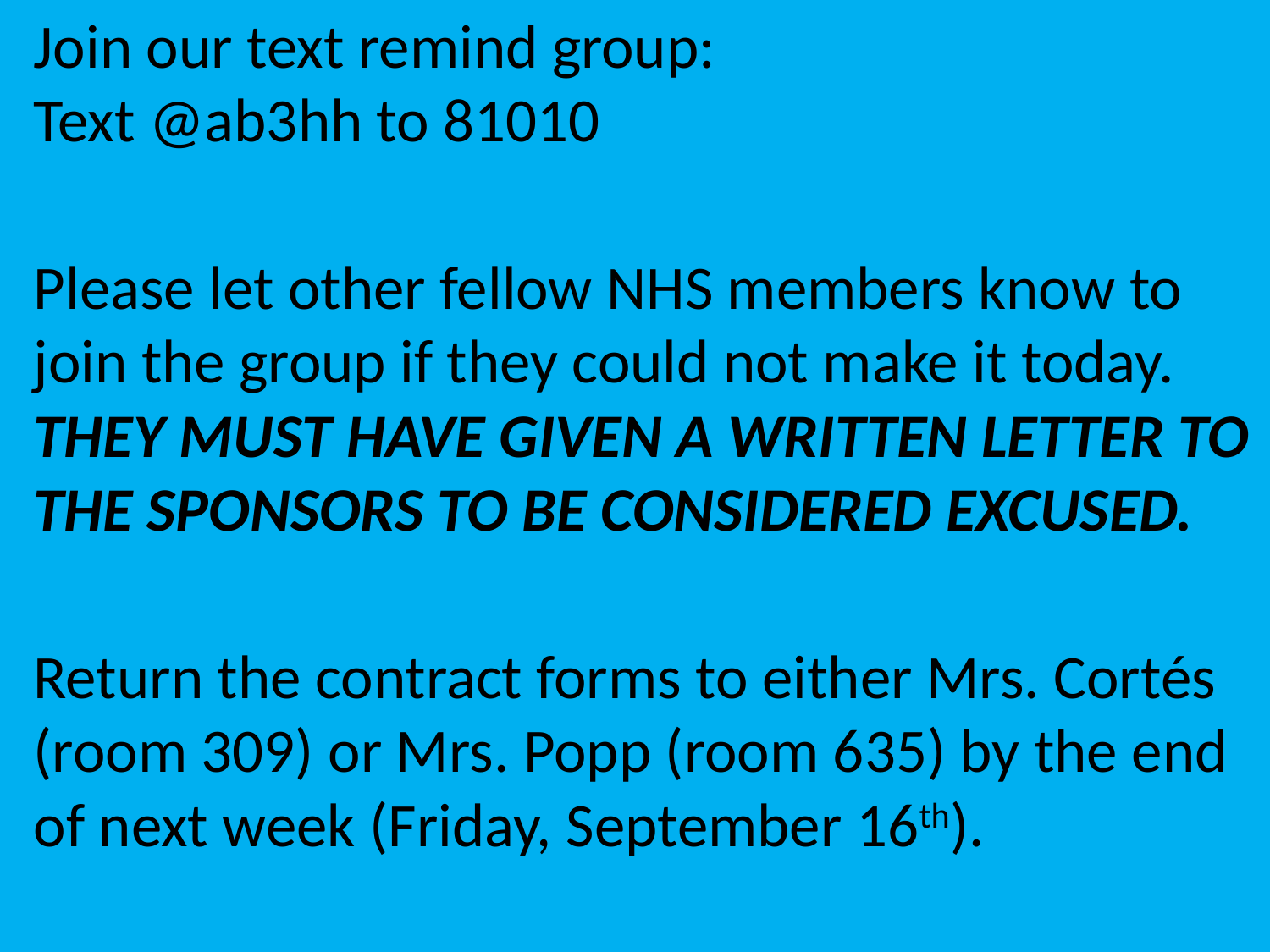

Join our text remind group:
Text @ab3hh to 81010

Please let other fellow NHS members know to join the group if they could not make it today. THEY MUST HAVE GIVEN A WRITTEN LETTER TO THE SPONSORS TO BE CONSIDERED EXCUSED.

Return the contract forms to either Mrs. Cortés (room 309) or Mrs. Popp (room 635) by the end of next week (Friday, September 16th).